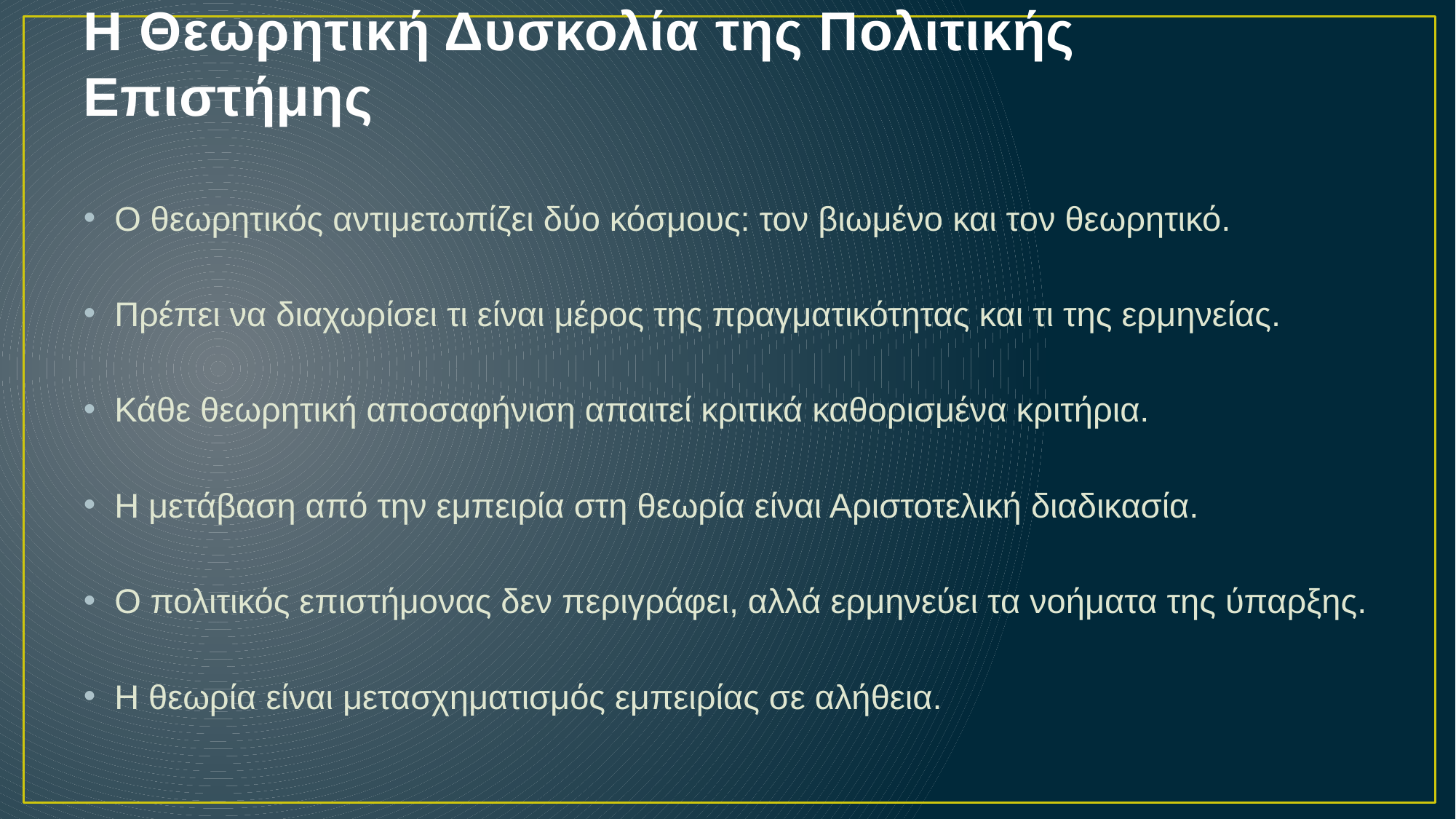

# Η Θεωρητική Δυσκολία της Πολιτικής Επιστήμης
Ο θεωρητικός αντιμετωπίζει δύο κόσμους: τον βιωμένο και τον θεωρητικό.

Πρέπει να διαχωρίσει τι είναι μέρος της πραγματικότητας και τι της ερμηνείας.

Κάθε θεωρητική αποσαφήνιση απαιτεί κριτικά καθορισμένα κριτήρια.

Η μετάβαση από την εμπειρία στη θεωρία είναι Αριστοτελική διαδικασία.

Ο πολιτικός επιστήμονας δεν περιγράφει, αλλά ερμηνεύει τα νοήματα της ύπαρξης.

Η θεωρία είναι μετασχηματισμός εμπειρίας σε αλήθεια.